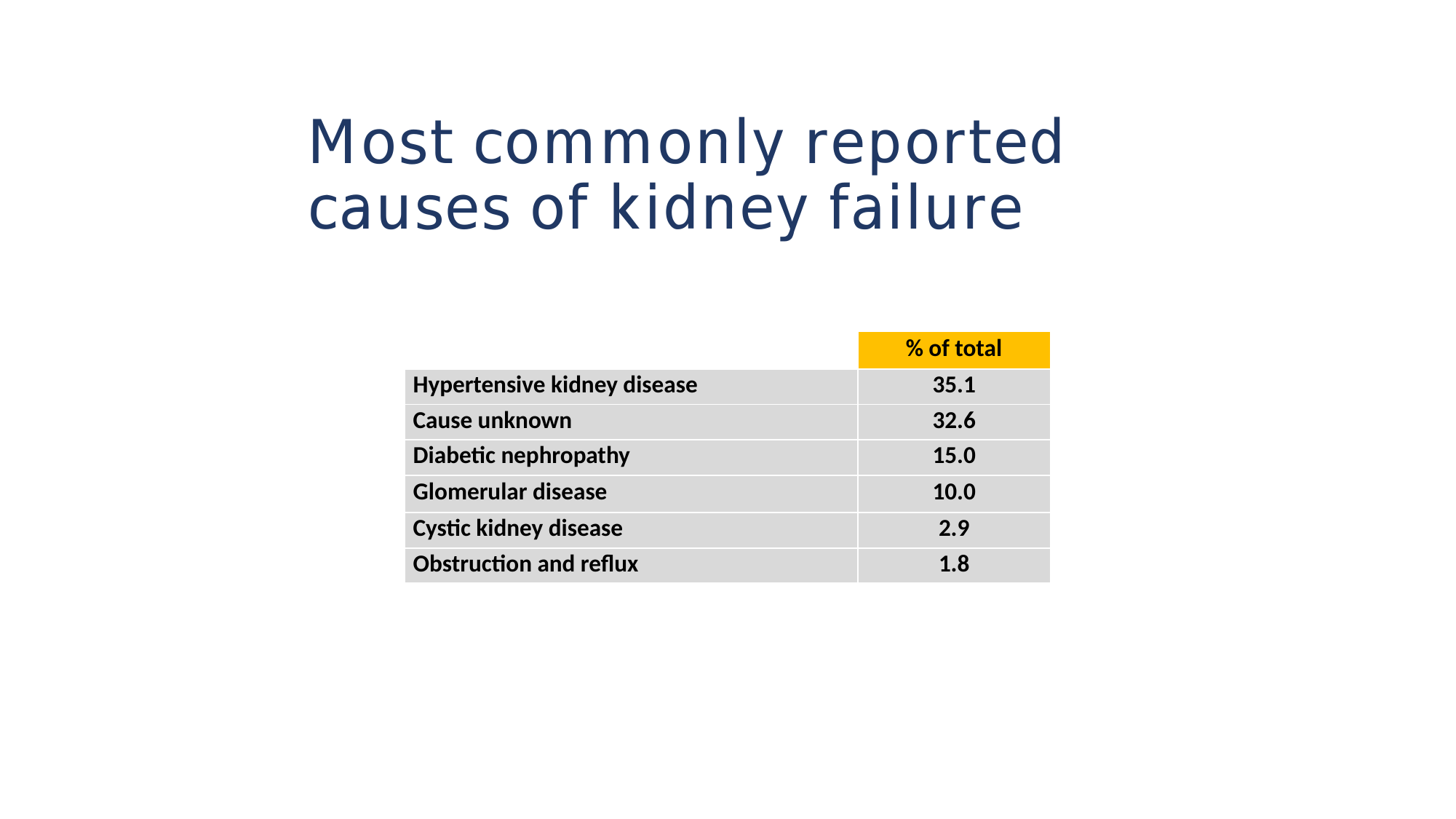

# Most commonly reported causes of kidney failure
|  | % of total |
| --- | --- |
| Hypertensive kidney disease | 35.1 |
| Cause unknown | 32.6 |
| Diabetic nephropathy | 15.0 |
| Glomerular disease | 10.0 |
| Cystic kidney disease | 2.9 |
| Obstruction and reflux | 1.8 |